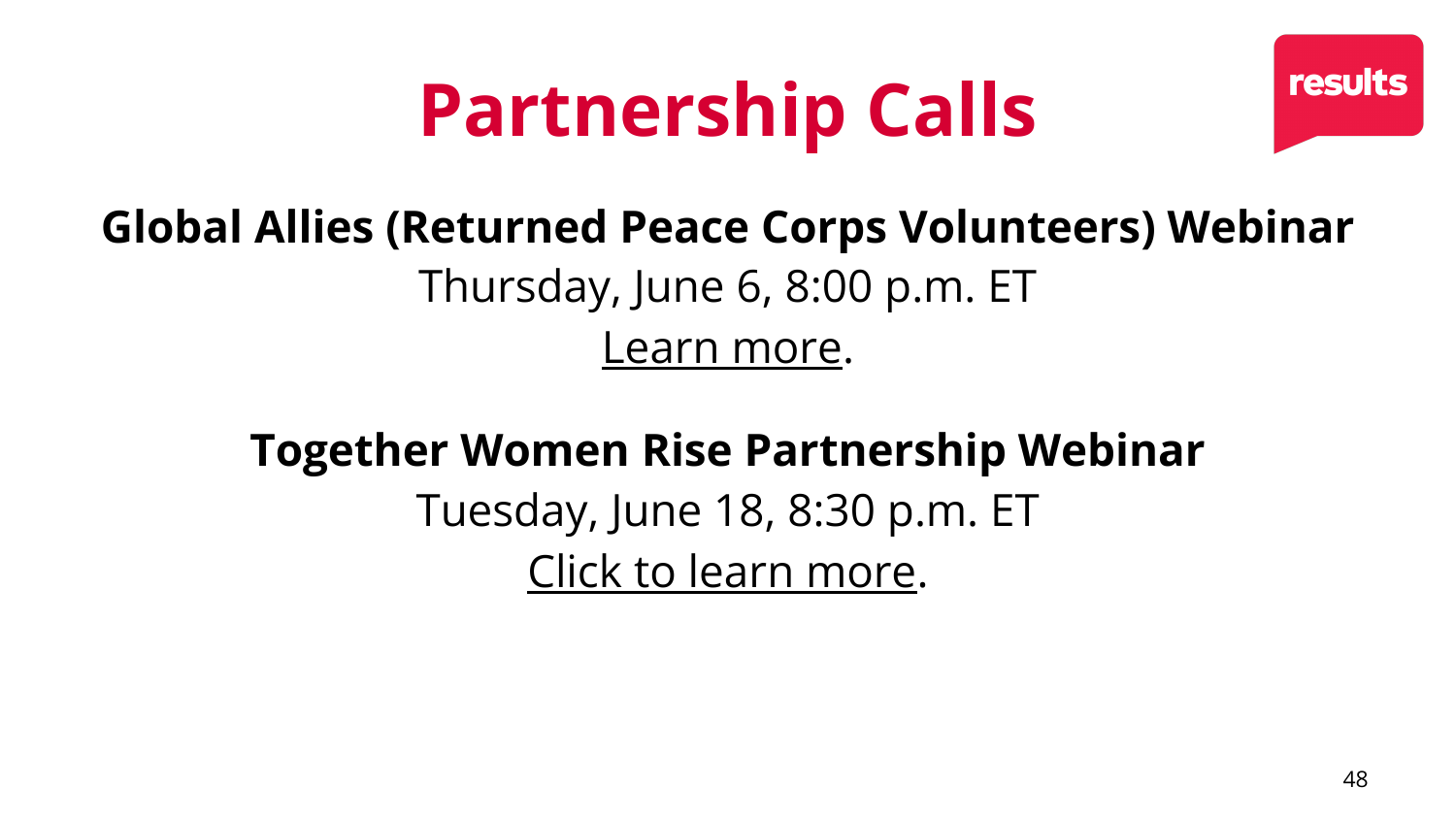

# Partnership Calls
Global Allies (Returned Peace Corps Volunteers) Webinar
Thursday, June 6, 8:00 p.m. ET
Learn more.
Together Women Rise Partnership Webinar
Tuesday, June 18, 8:30 p.m. ET
Click to learn more.
48